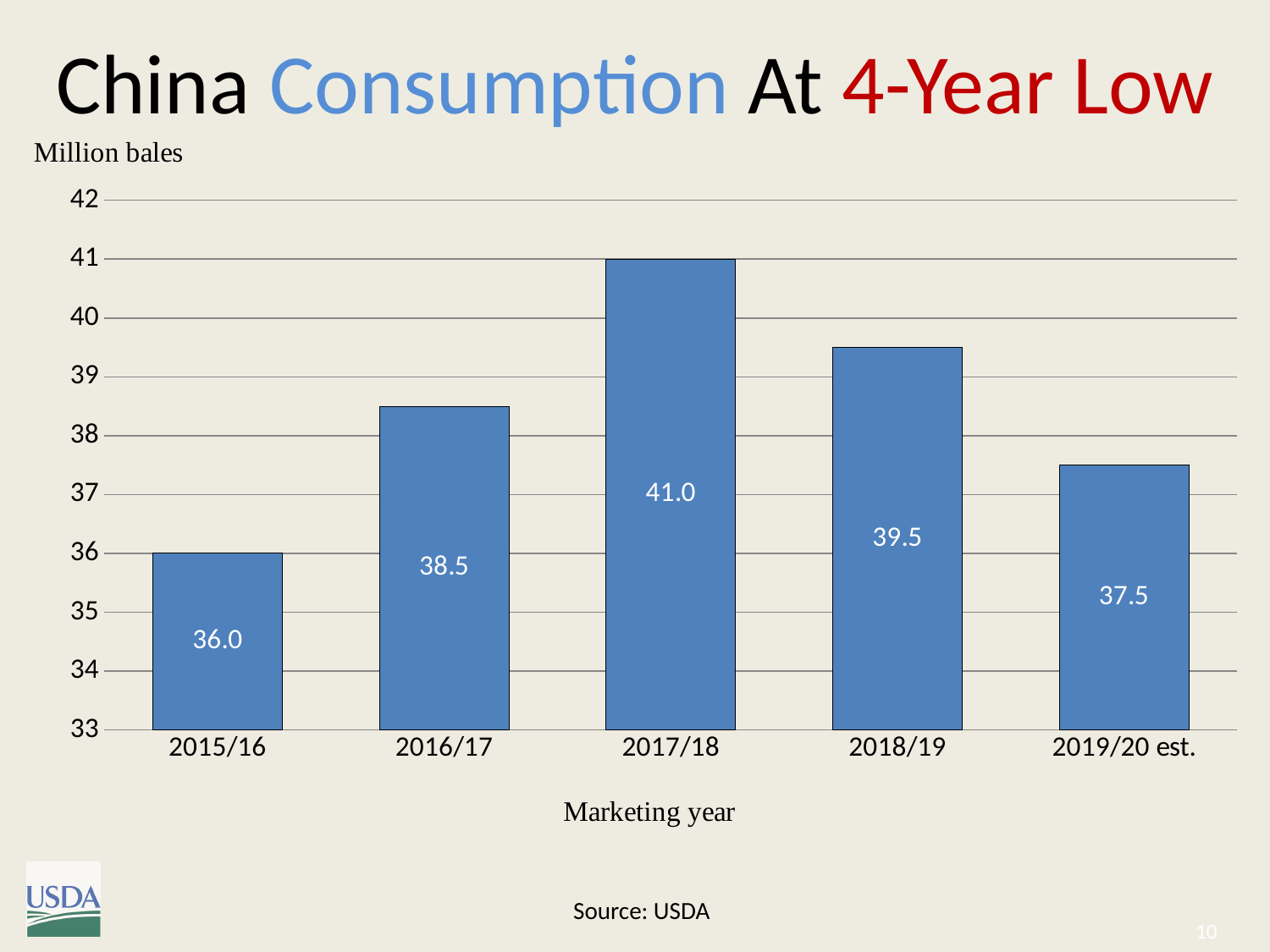

# China Consumption At 4-Year Low

### Chart

| Category | Mill Use |
|---|---|
| 2015/16 | 36.0 |
| 2016/17 | 38.5 |
| 2017/18 | 41.0 |
| 2018/19 | 39.5 |
| 2019/20 est. | 37.5 |
Source: USDA